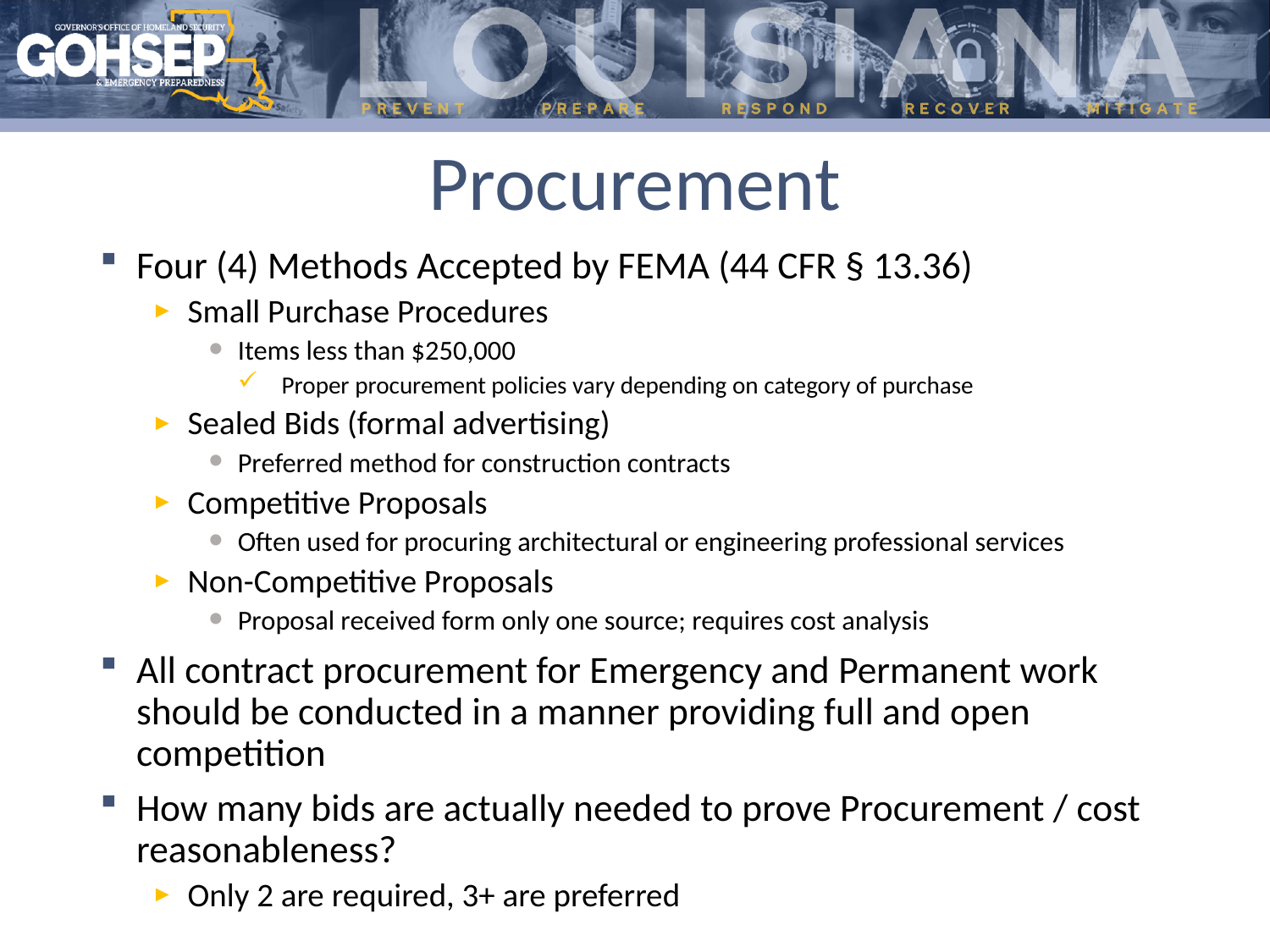

# Procurement
Four (4) Methods Accepted by FEMA (44 CFR § 13.36)
Small Purchase Procedures
Items less than $250,000
Proper procurement policies vary depending on category of purchase
Sealed Bids (formal advertising)
Preferred method for construction contracts
Competitive Proposals
Often used for procuring architectural or engineering professional services
Non-Competitive Proposals
Proposal received form only one source; requires cost analysis
All contract procurement for Emergency and Permanent work should be conducted in a manner providing full and open competition
How many bids are actually needed to prove Procurement / cost reasonableness?
Only 2 are required, 3+ are preferred